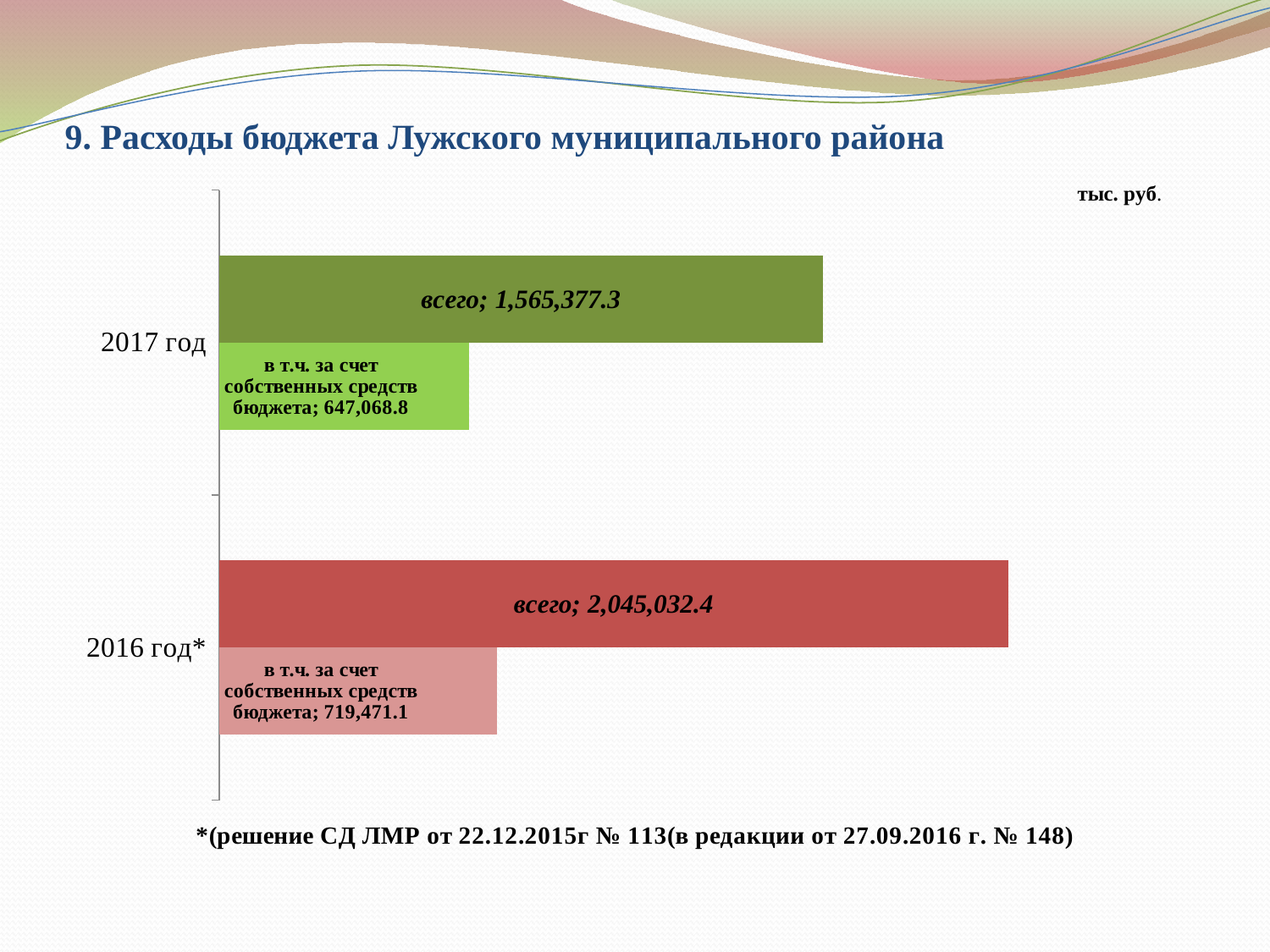

# 9. Расходы бюджета Лужского муниципального района

### Chart

| Category | в т.ч. за счет собственных средств бюджета | всего |
|---|---|---|
| 2016 год* | 719471.1 | 2045032.4 |
| 2017 год | 647068.8 | 1565377.3 |